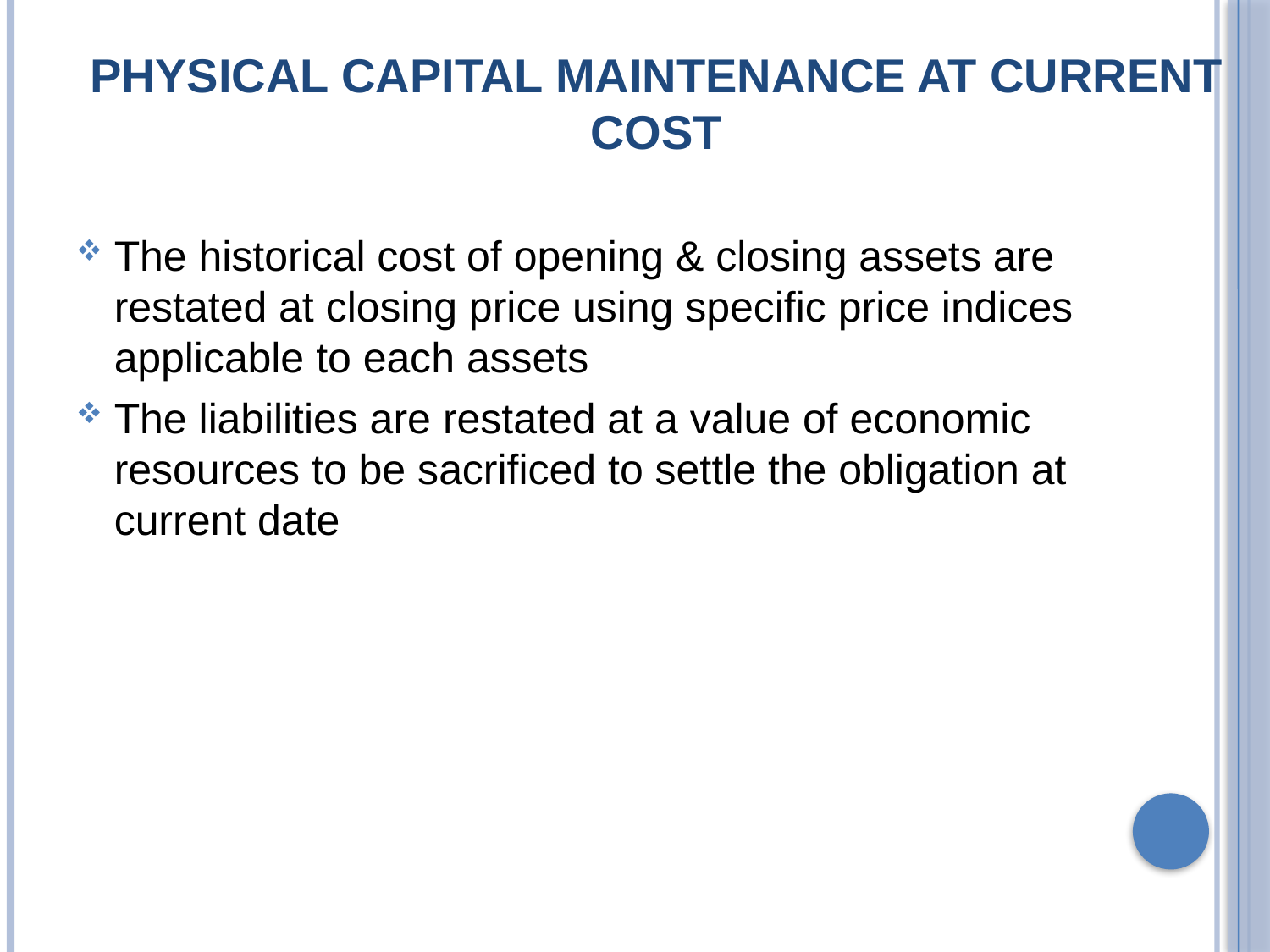

# physical Capital maintenance at current cost
The historical cost of opening & closing assets are restated at closing price using specific price indices applicable to each assets
The liabilities are restated at a value of economic resources to be sacrificed to settle the obligation at current date